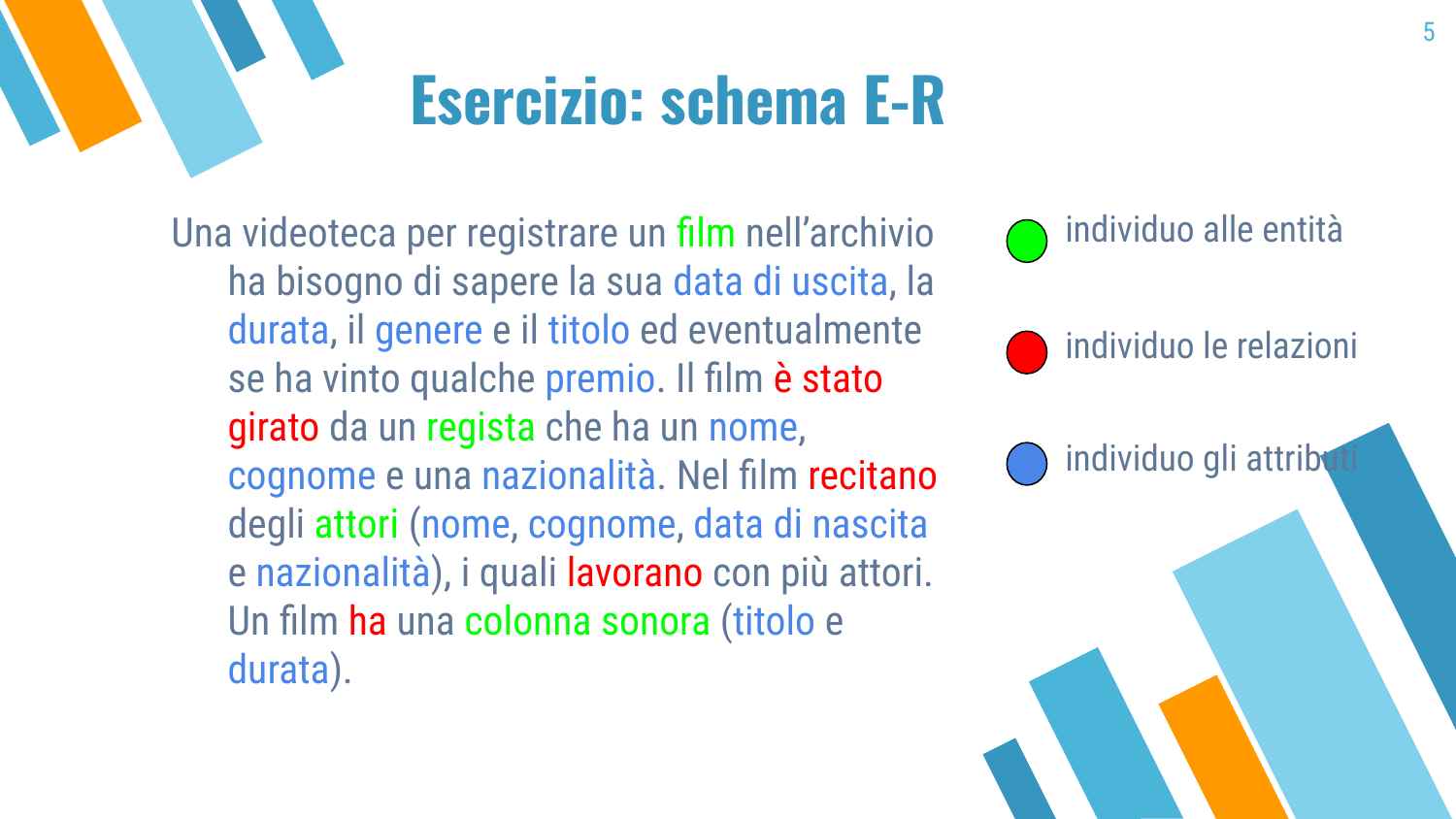

5
# Esercizio: schema E-R
Una videoteca per registrare un film nell’archivio ha bisogno di sapere la sua data di uscita, la durata, il genere e il titolo ed eventualmente se ha vinto qualche premio. Il film è stato girato da un regista che ha un nome, cognome e una nazionalità. Nel film recitano degli attori (nome, cognome, data di nascita e nazionalità), i quali lavorano con più attori. Un film ha una colonna sonora (titolo e durata).

individuo alle entità

individuo le relazioni

individuo gli attributi